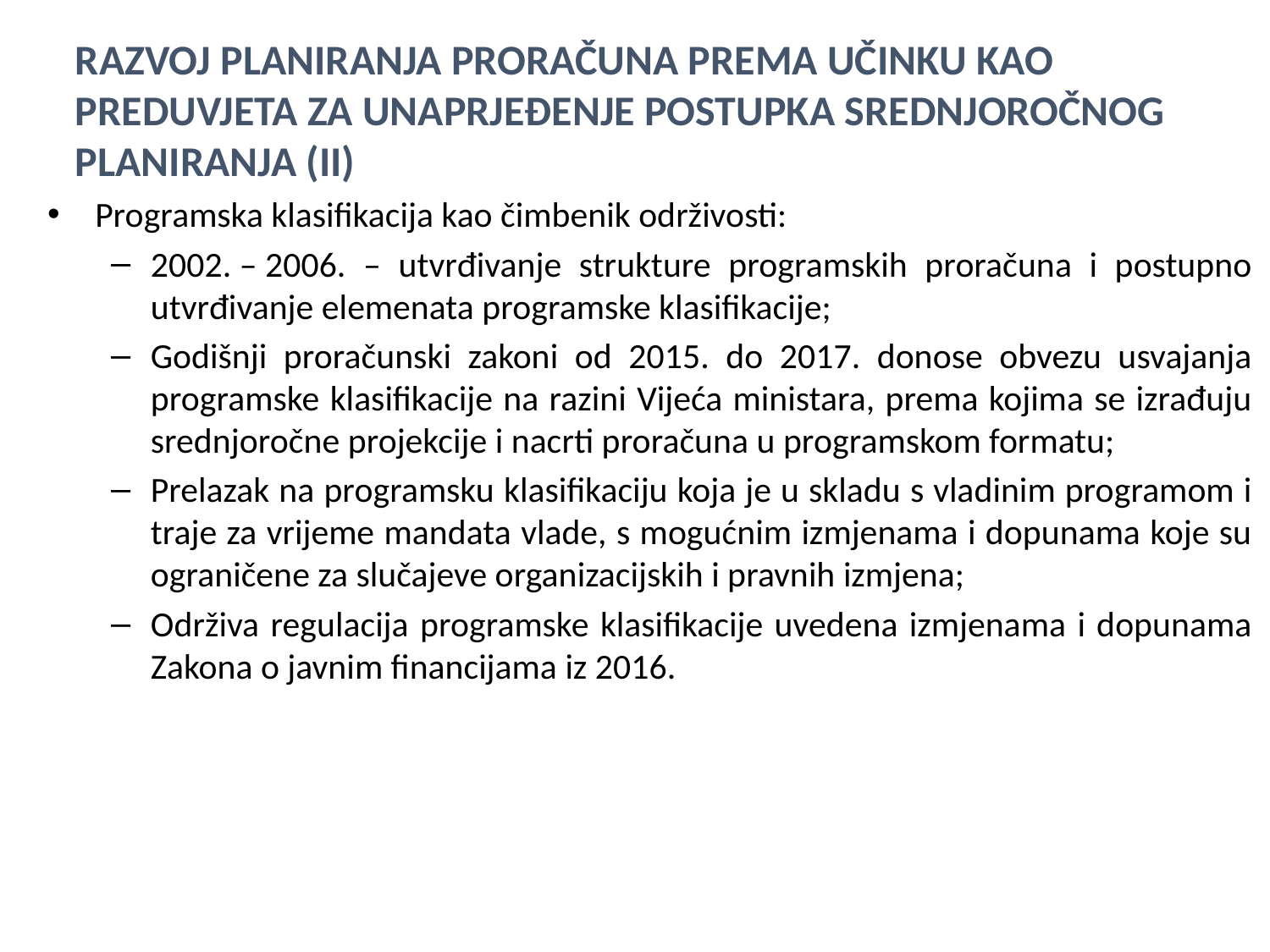

# Razvoj planiranja proračuna prema učinku kao preduvjeta za unaprjeđenje postupka srednjoročnog planiranja (II)
Programska klasifikacija kao čimbenik održivosti:
2002. – 2006. – utvrđivanje strukture programskih proračuna i postupno utvrđivanje elemenata programske klasifikacije;
Godišnji proračunski zakoni od 2015. do 2017. donose obvezu usvajanja programske klasifikacije na razini Vijeća ministara, prema kojima se izrađuju srednjoročne projekcije i nacrti proračuna u programskom formatu;
Prelazak na programsku klasifikaciju koja je u skladu s vladinim programom i traje za vrijeme mandata vlade, s mogućnim izmjenama i dopunama koje su ograničene za slučajeve organizacijskih i pravnih izmjena;
Održiva regulacija programske klasifikacije uvedena izmjenama i dopunama Zakona o javnim financijama iz 2016.